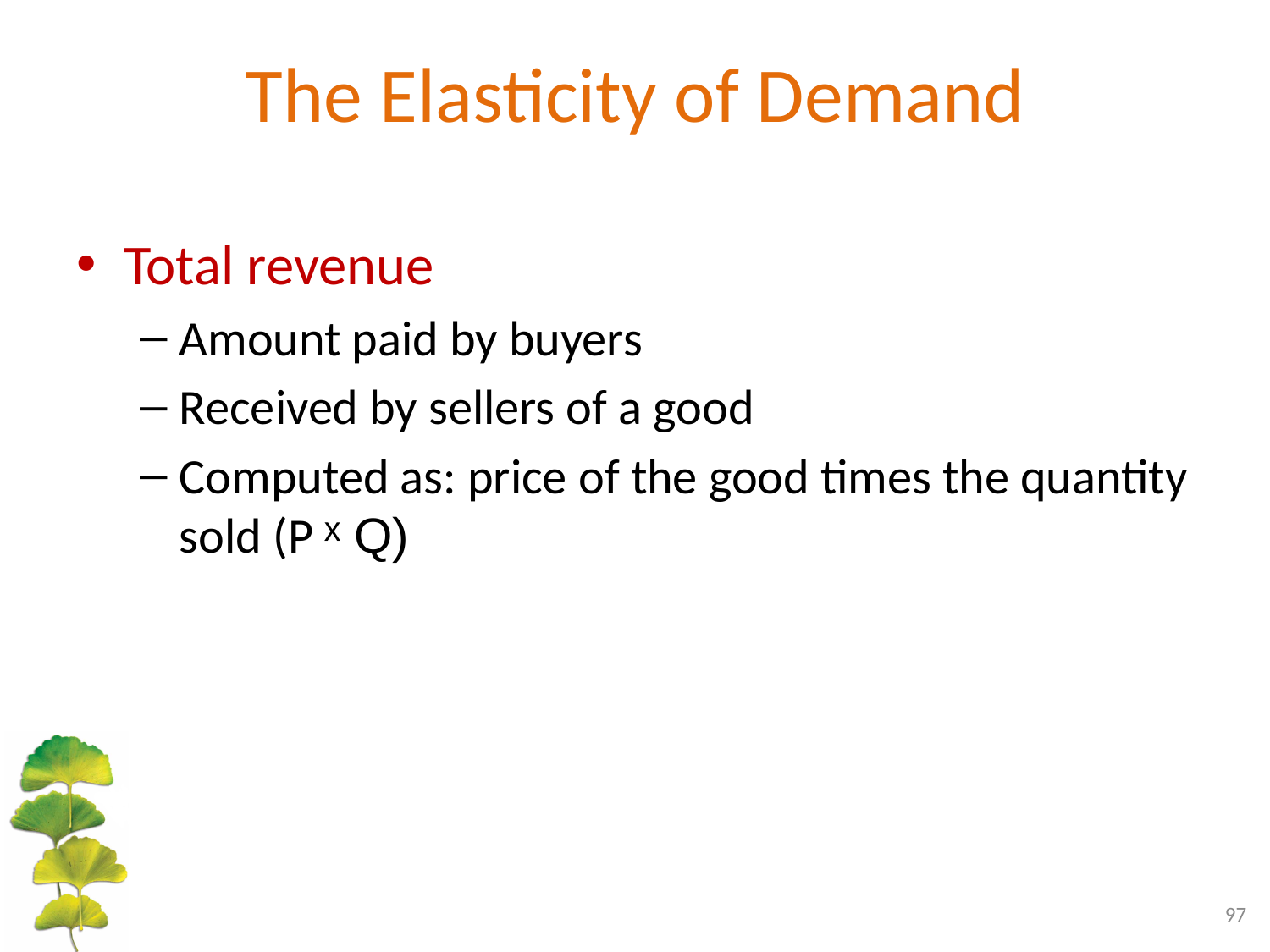

# The Elasticity of Demand
Total revenue
Amount paid by buyers
Received by sellers of a good
Computed as: price of the good times the quantity sold (P ˣ Q)
97